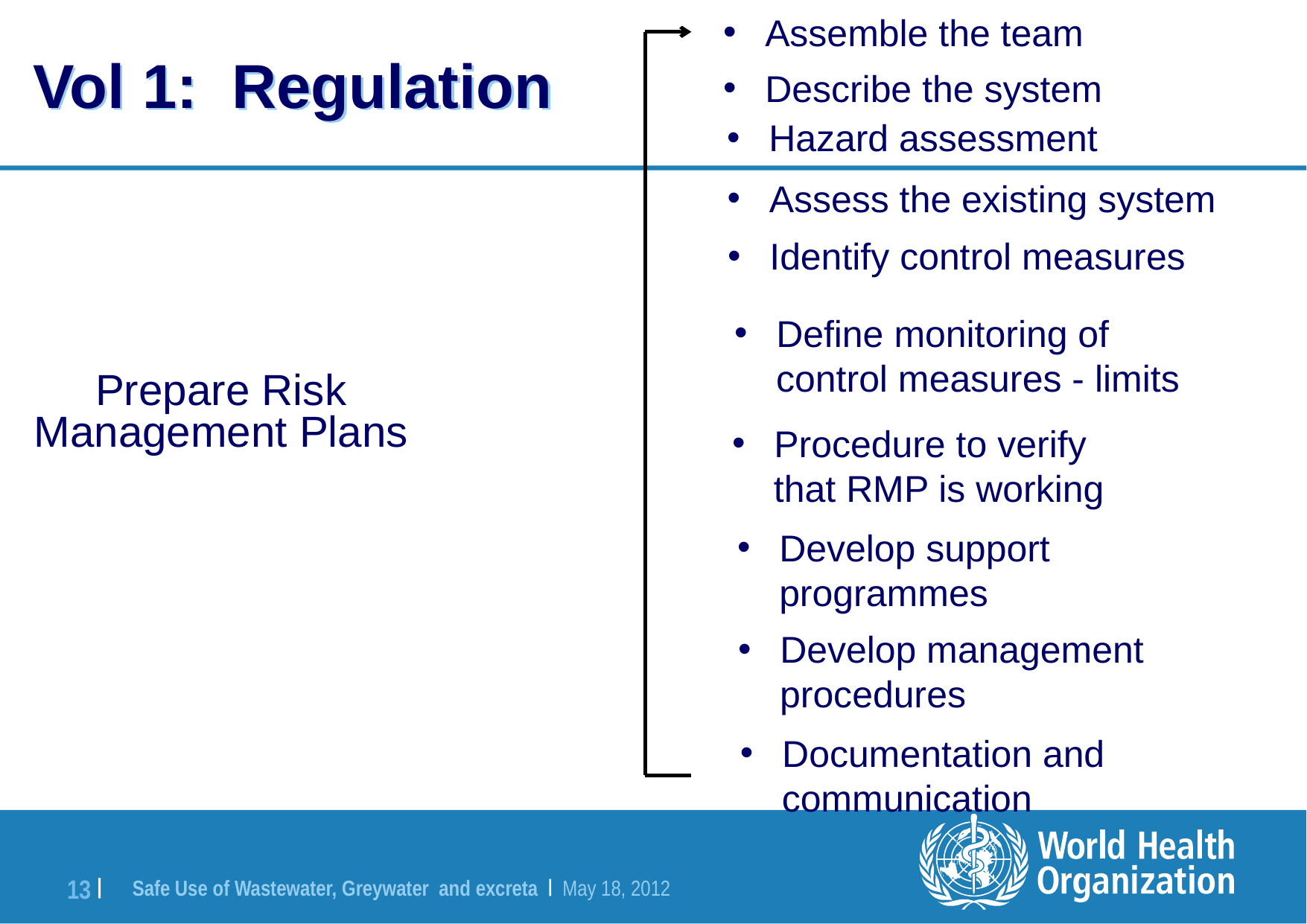

# Vol 1:  Regulation
Assemble the team
Describe the system
Hazard assessment
Assess the existing system
Identify control measures
Define monitoring of
    control measures - limits
Prepare Risk Management Plans
Procedure to verify
    that RMP is working
Develop support
    programmes
Develop management
    procedures
Documentation and
    communication